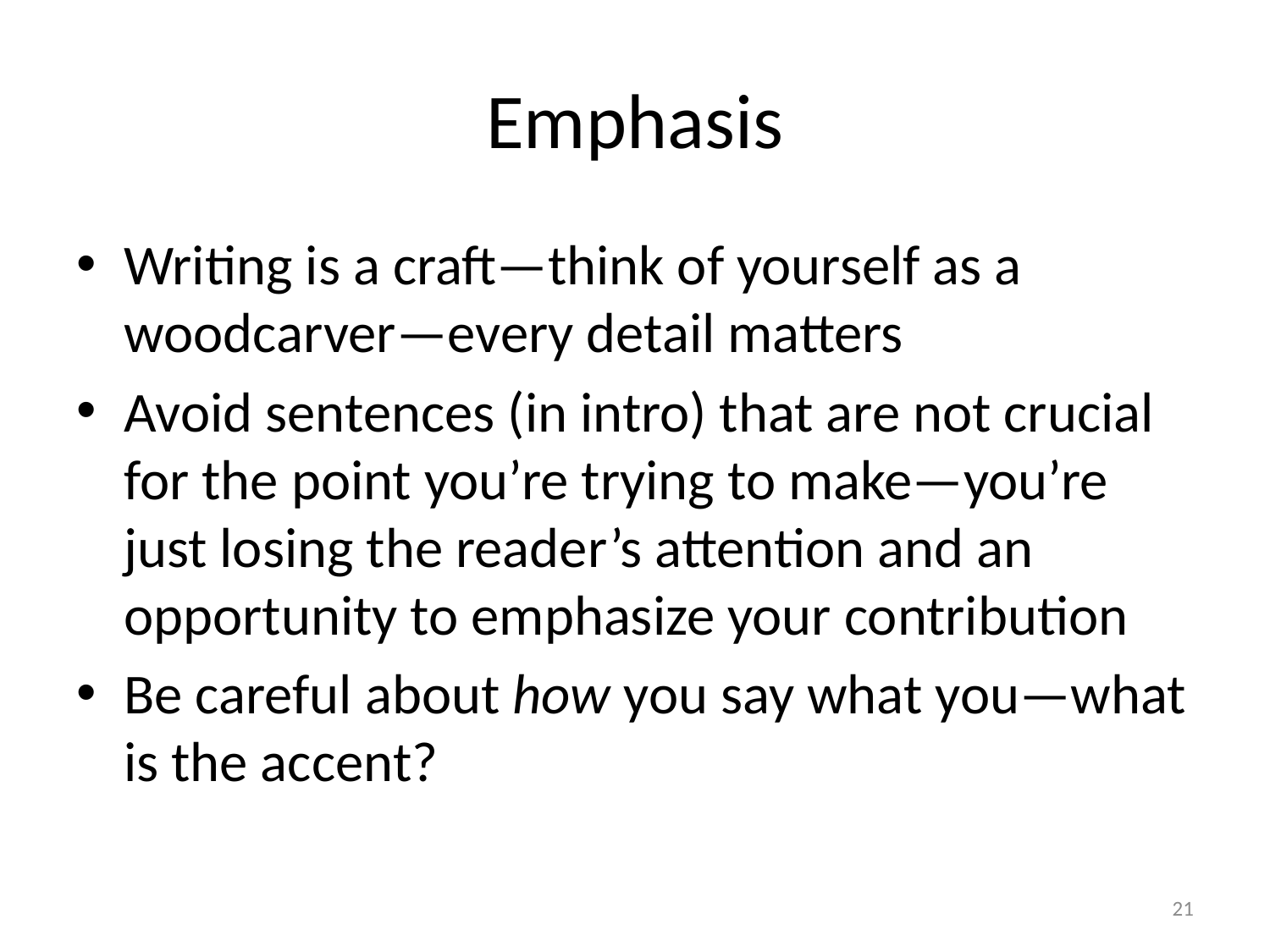

# Emphasis
Writing is a craft—think of yourself as a woodcarver—every detail matters
Avoid sentences (in intro) that are not crucial for the point you’re trying to make—you’re just losing the reader’s attention and an opportunity to emphasize your contribution
Be careful about how you say what you—what is the accent?
21